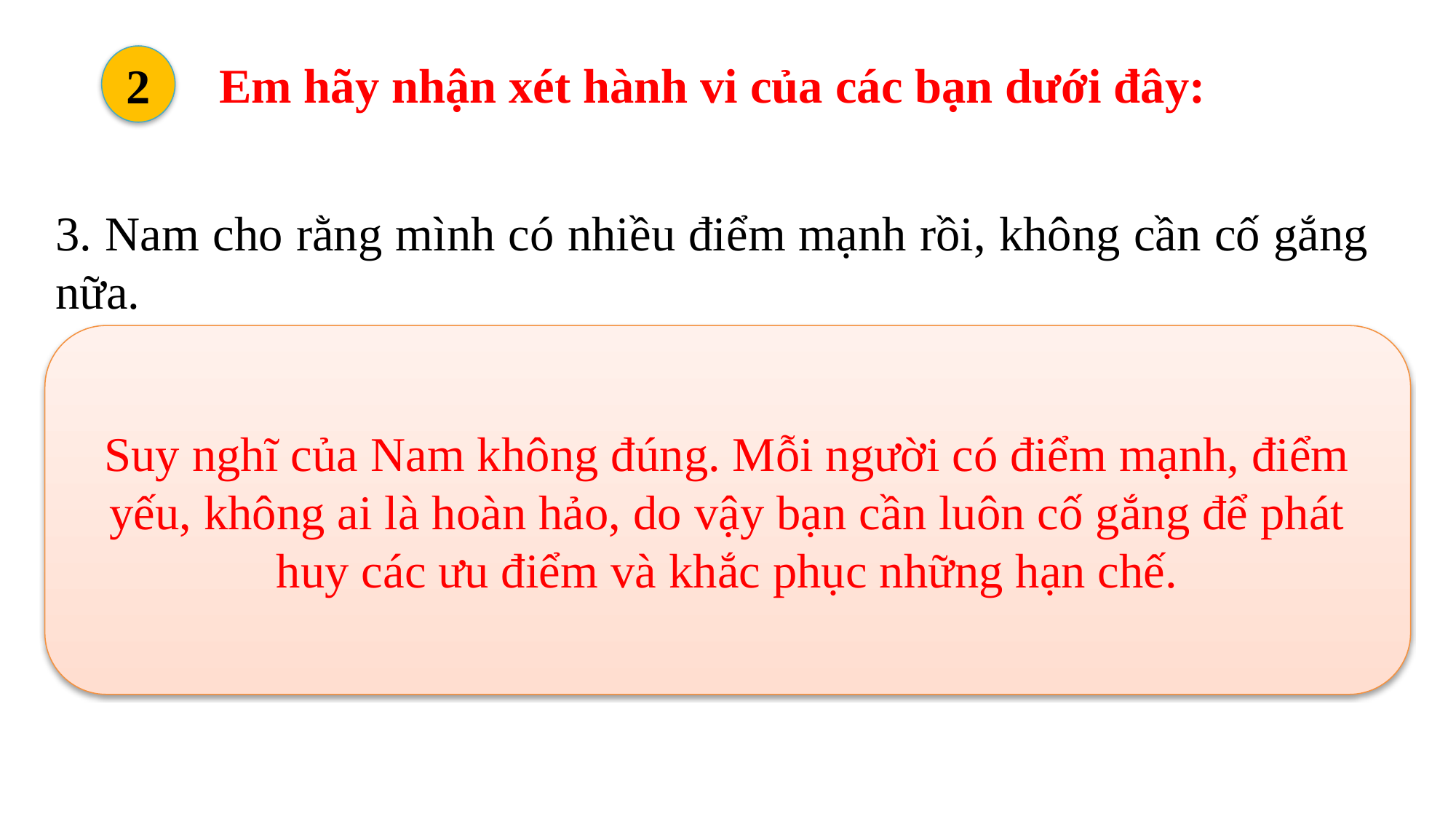

2
Em hãy nhận xét hành vi của các bạn dưới đây:
3. Nam cho rằng mình có nhiều điểm mạnh rồi, không cần cố gắng nữa.
Suy nghĩ của Nam không đúng. Mỗi người có điểm mạnh, điểm yếu, không ai là hoàn hảo, do vậy bạn cần luôn cố gắng để phát huy các ưu điểm và khắc phục những hạn chế.